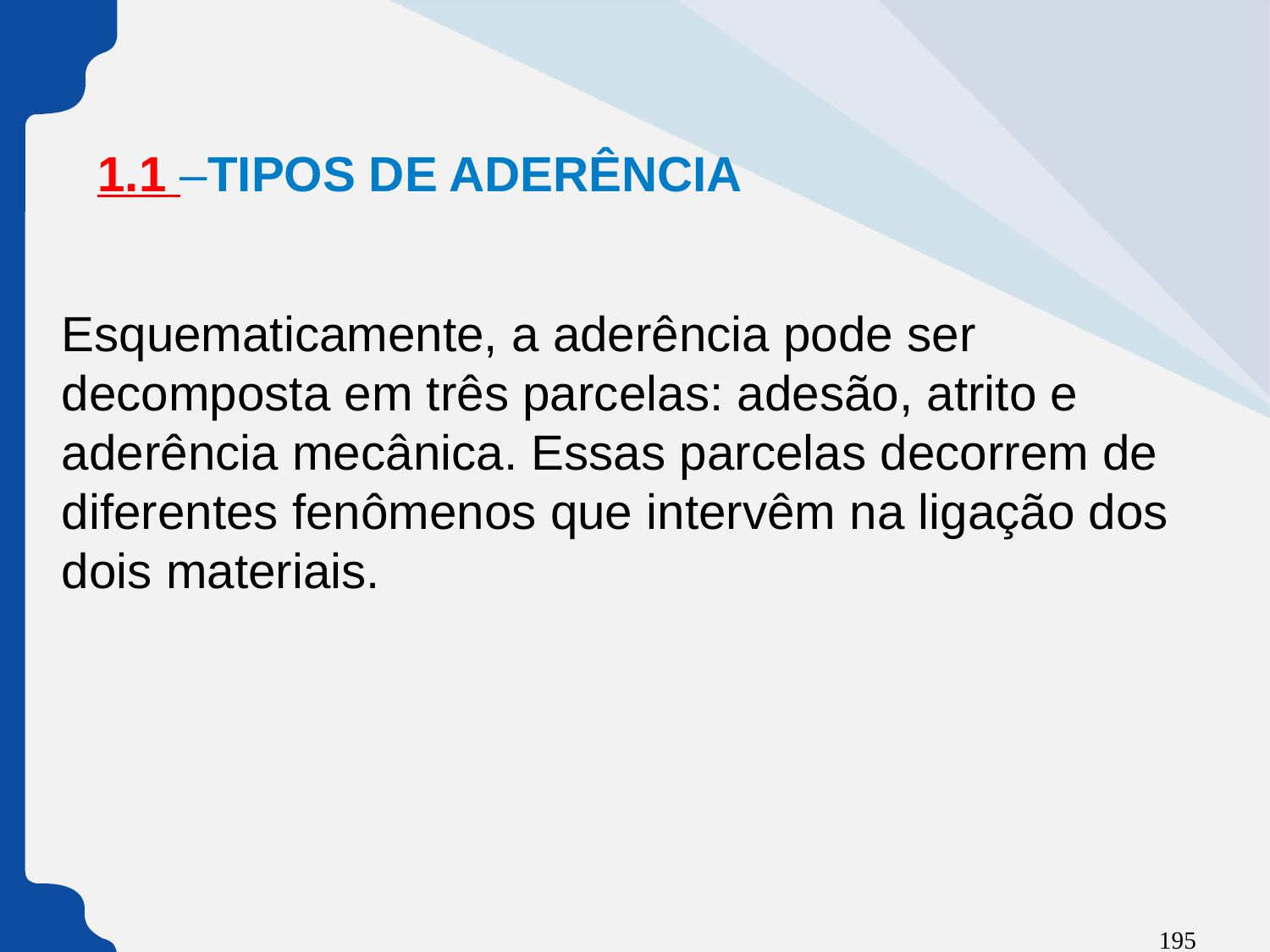

# 1.1 –TIPOS DE ADERÊNCIA
Esquematicamente, a aderência pode ser decomposta em três parcelas: adesão, atrito e aderência mecânica. Essas parcelas decorrem de diferentes fenômenos que intervêm na ligação dos dois materiais.
195